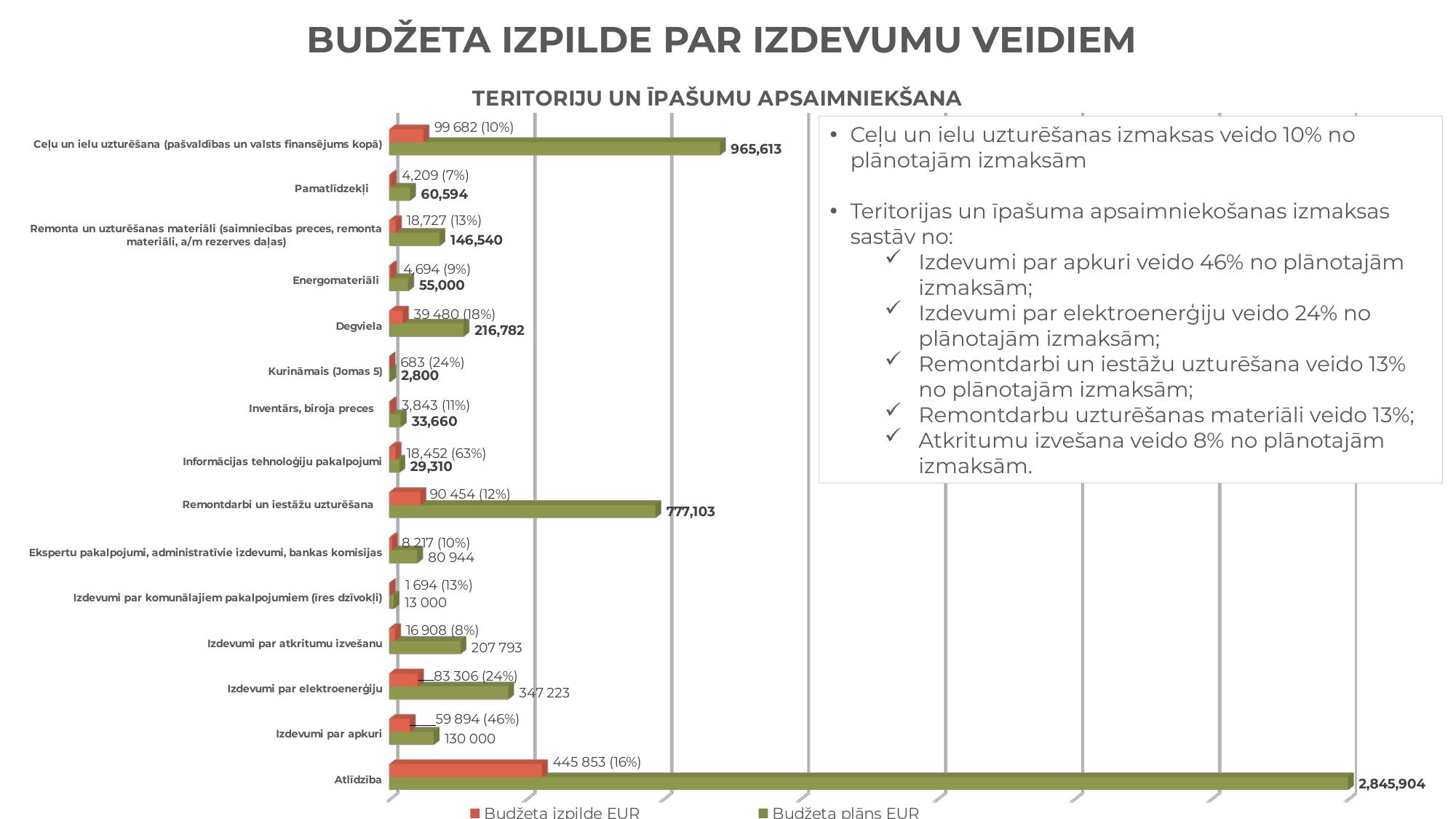

# BuDŽETA IZPILDE Par IZDEVUMU VEIDIEM

[unsupported chart]

Ceļu un ielu uzturēšanas izmaksas veido 10% no plānotajām izmaksām

Teritorijas un īpašuma apsaimniekošanas izmaksas sastāv no:
Izdevumi par apkuri veido 46% no plānotajām izmaksām;
Izdevumi par elektroenerģiju veido 24% no plānotajām izmaksām;
Remontdarbi un iestāžu uzturēšana veido 13% no plānotajām izmaksām;
Remontdarbu uzturēšanas materiāli veido 13%;
Atkritumu izvešana veido 8% no plānotajām izmaksām.